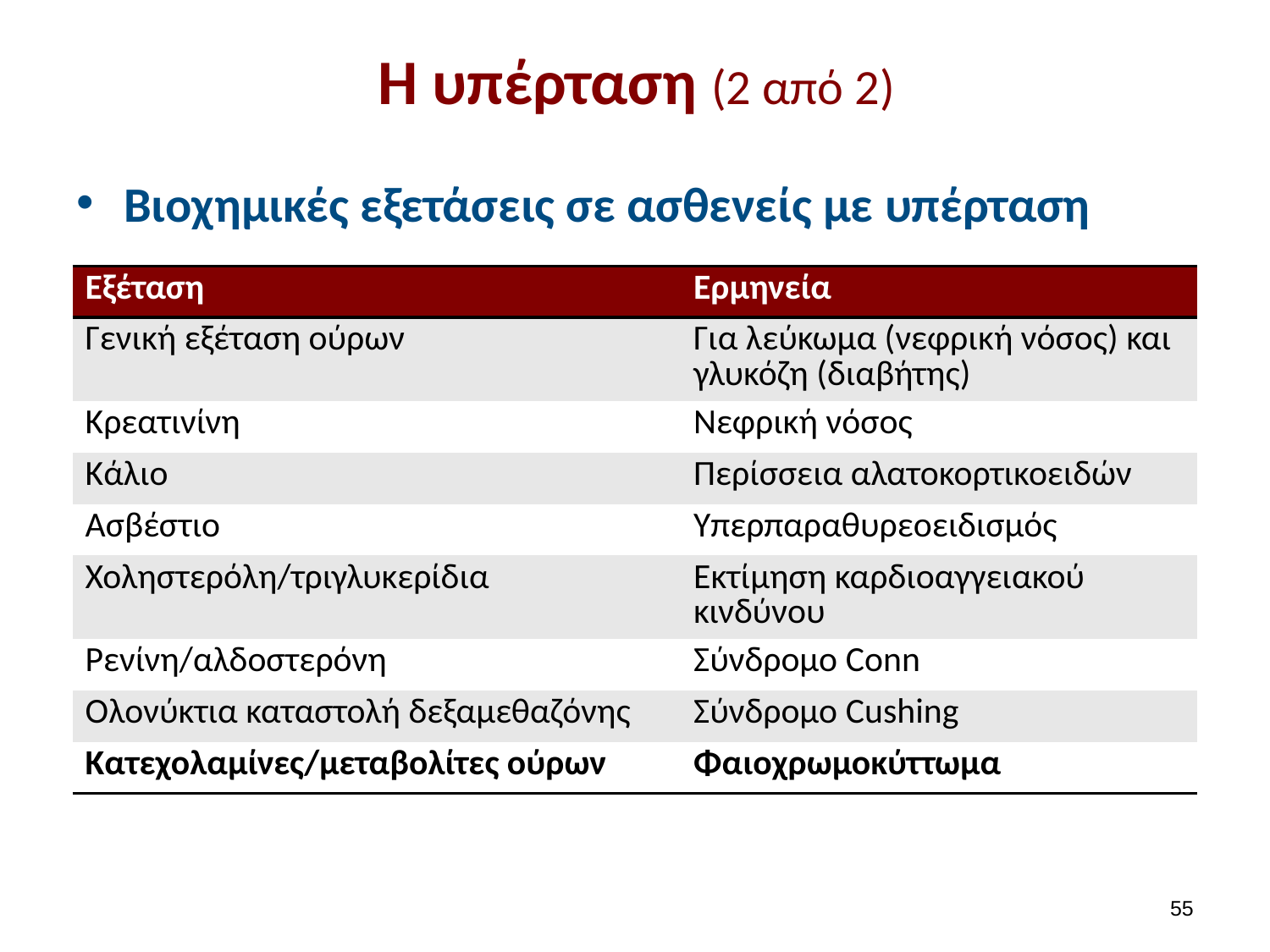

# Η υπέρταση (2 από 2)
Βιοχημικές εξετάσεις σε ασθενείς με υπέρταση

| Εξέταση | Ερμηνεία |
| --- | --- |
| Γενική εξέταση ούρων | Για λεύκωμα (νεφρική νόσος) και γλυκόζη (διαβήτης) |
| Κρεατινίνη | Νεφρική νόσος |
| Κάλιο | Περίσσεια αλατοκορτικοειδών |
| Ασβέστιο | Υπερπαραθυρεοειδισμός |
| Χοληστερόλη/τριγλυκερίδια | Εκτίμηση καρδιοαγγειακού κινδύνου |
| Ρενίνη/αλδοστερόνη | Σύνδρομο Conn |
| Ολονύκτια καταστολή δεξαμεθαζόνης | Σύνδρομο Cushing |
| Κατεχολαμίνες/μεταβολίτες ούρων | Φαιοχρωμοκύττωμα |
55